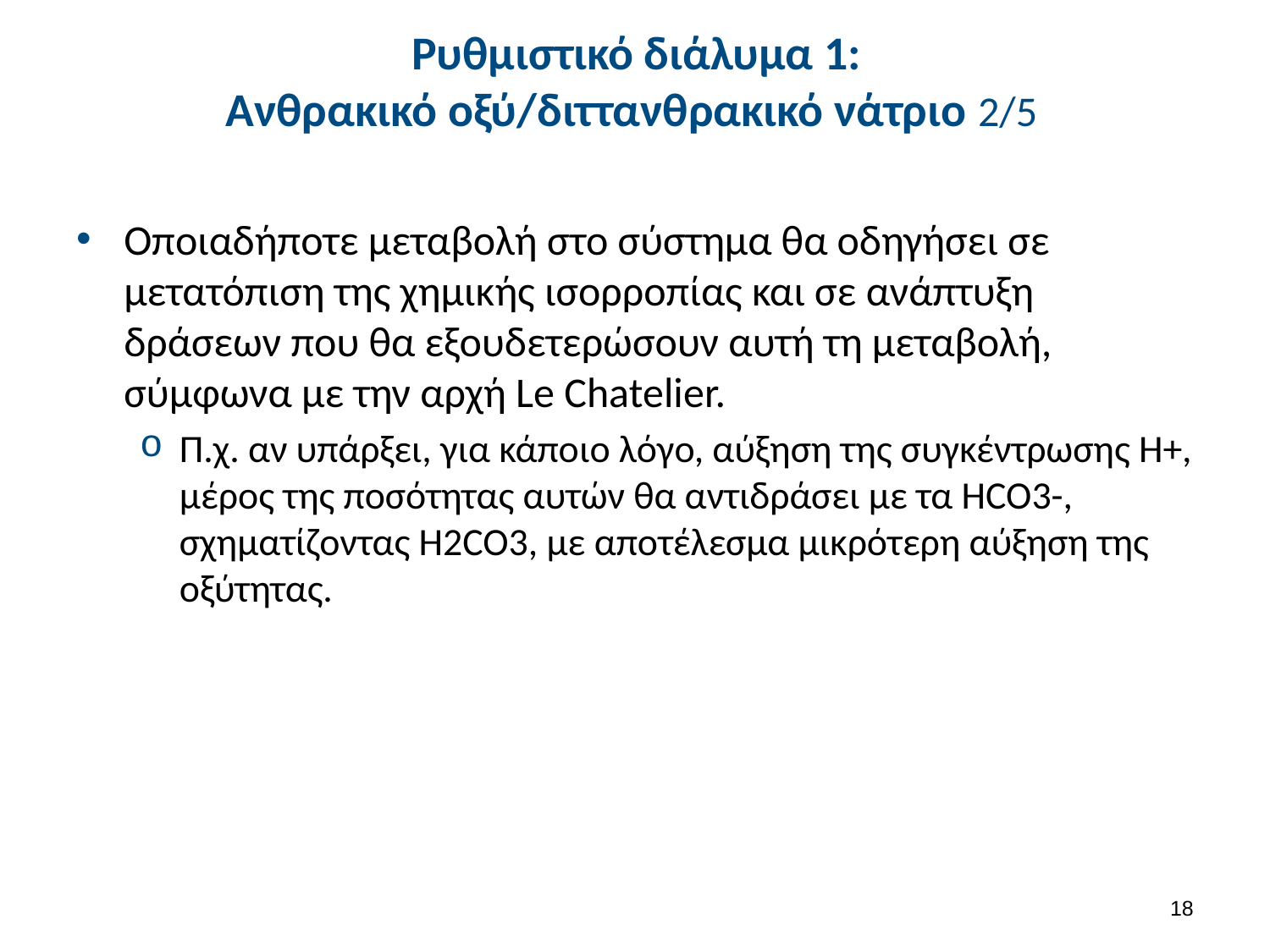

# Ρυθμιστικό διάλυμα 1: Ανθρακικό οξύ/διττανθρακικό νάτριο 2/5
Οποιαδήποτε μεταβολή στο σύστημα θα οδηγήσει σε μετατόπιση της χημικής ισορροπίας και σε ανάπτυξη δράσεων που θα εξουδετερώσουν αυτή τη μεταβολή, σύμφωνα με την αρχή Le Chatelier.
Π.χ. αν υπάρξει, για κάποιο λόγο, αύξηση της συγκέντρωσης Η+, μέρος της ποσότητας αυτών θα αντιδράσει με τα HCO3-, σχηματίζοντας H2CO3, με αποτέλεσμα μικρότερη αύξηση της οξύτητας.

18